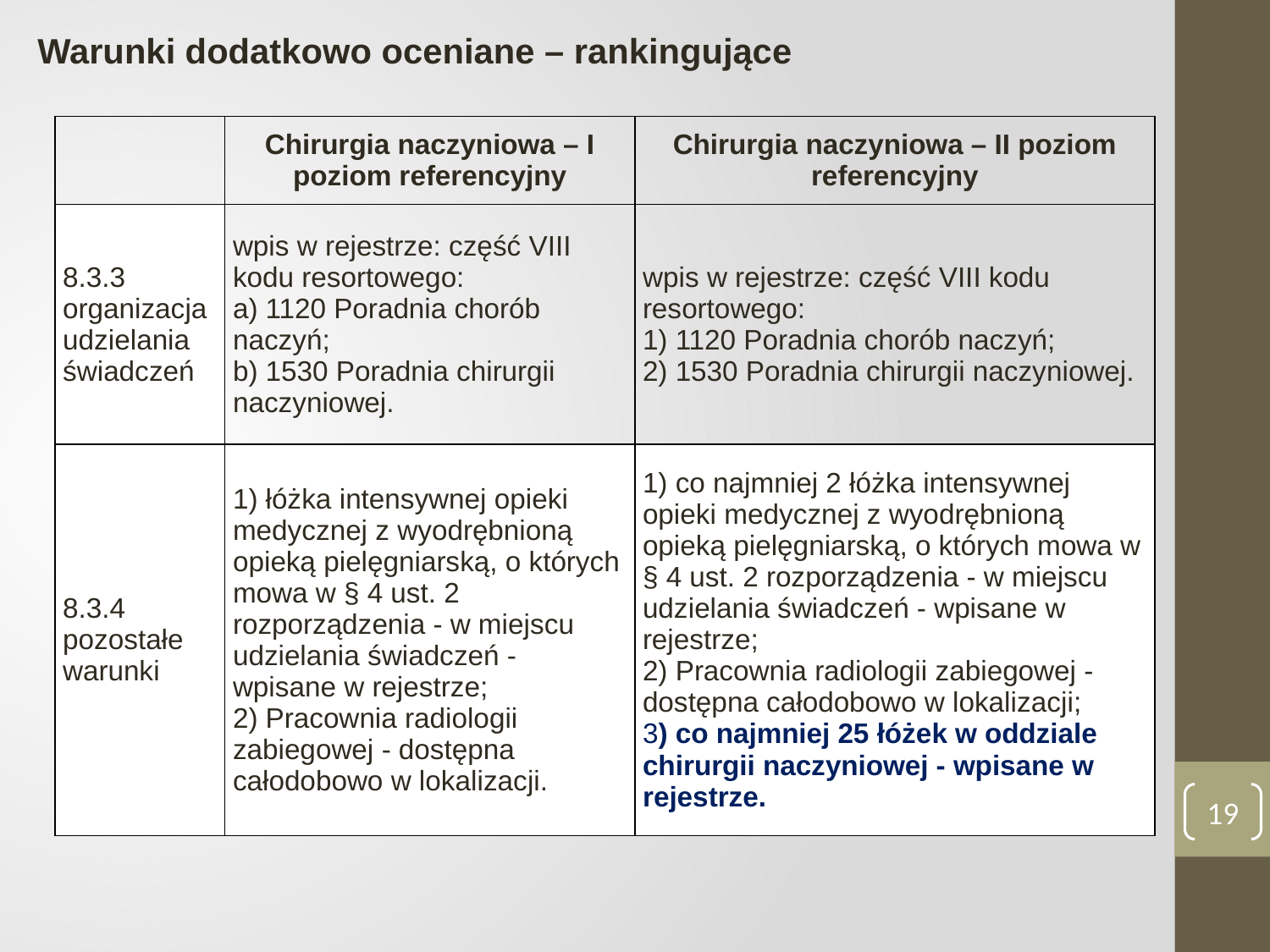

Warunki dodatkowo oceniane – rankingujące

|  | Chirurgia naczyniowa – I poziom referencyjny | Chirurgia naczyniowa – II poziom referencyjny |
| --- | --- | --- |
| 8.3.3 organizacja udzielania świadczeń | wpis w rejestrze: część VIII kodu resortowego: a) 1120 Poradnia chorób naczyń; b) 1530 Poradnia chirurgii naczyniowej. | wpis w rejestrze: część VIII kodu resortowego: 1) 1120 Poradnia chorób naczyń; 2) 1530 Poradnia chirurgii naczyniowej. |
| 8.3.4 pozostałe warunki | 1) łóżka intensywnej opieki medycznej z wyodrębnioną opieką pielęgniarską, o których mowa w § 4 ust. 2 rozporządzenia - w miejscu udzielania świadczeń - wpisane w rejestrze; 2) Pracownia radiologii zabiegowej - dostępna całodobowo w lokalizacji. | 1) co najmniej 2 łóżka intensywnej opieki medycznej z wyodrębnioną opieką pielęgniarską, o których mowa w § 4 ust. 2 rozporządzenia - w miejscu udzielania świadczeń - wpisane w rejestrze; 2) Pracownia radiologii zabiegowej - dostępna całodobowo w lokalizacji; 3) co najmniej 25 łóżek w oddziale chirurgii naczyniowej - wpisane w rejestrze. |
19